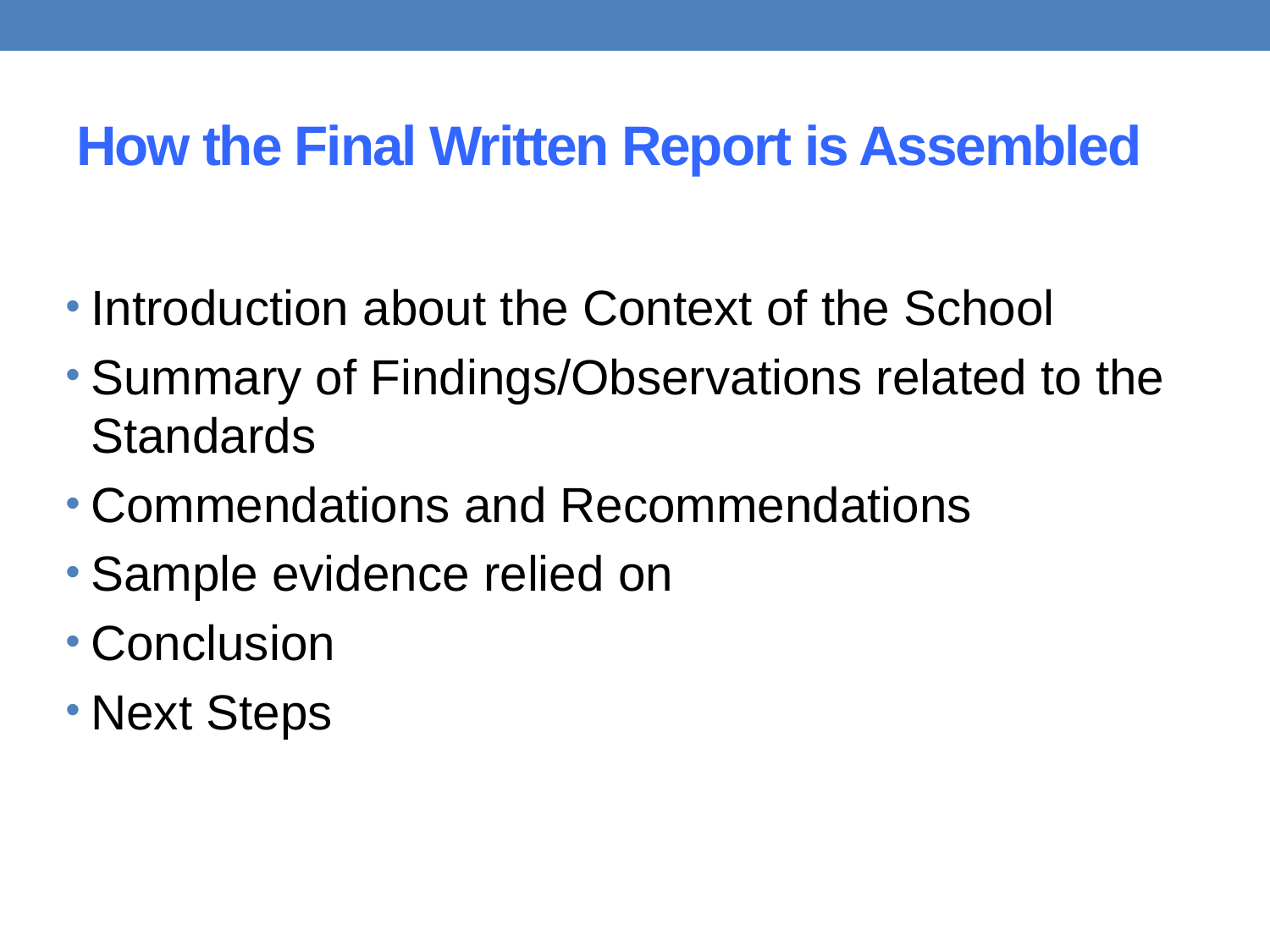

# How the Final Written Report is Assembled
Introduction about the Context of the School
Summary of Findings/Observations related to the Standards
Commendations and Recommendations
Sample evidence relied on
Conclusion
Next Steps